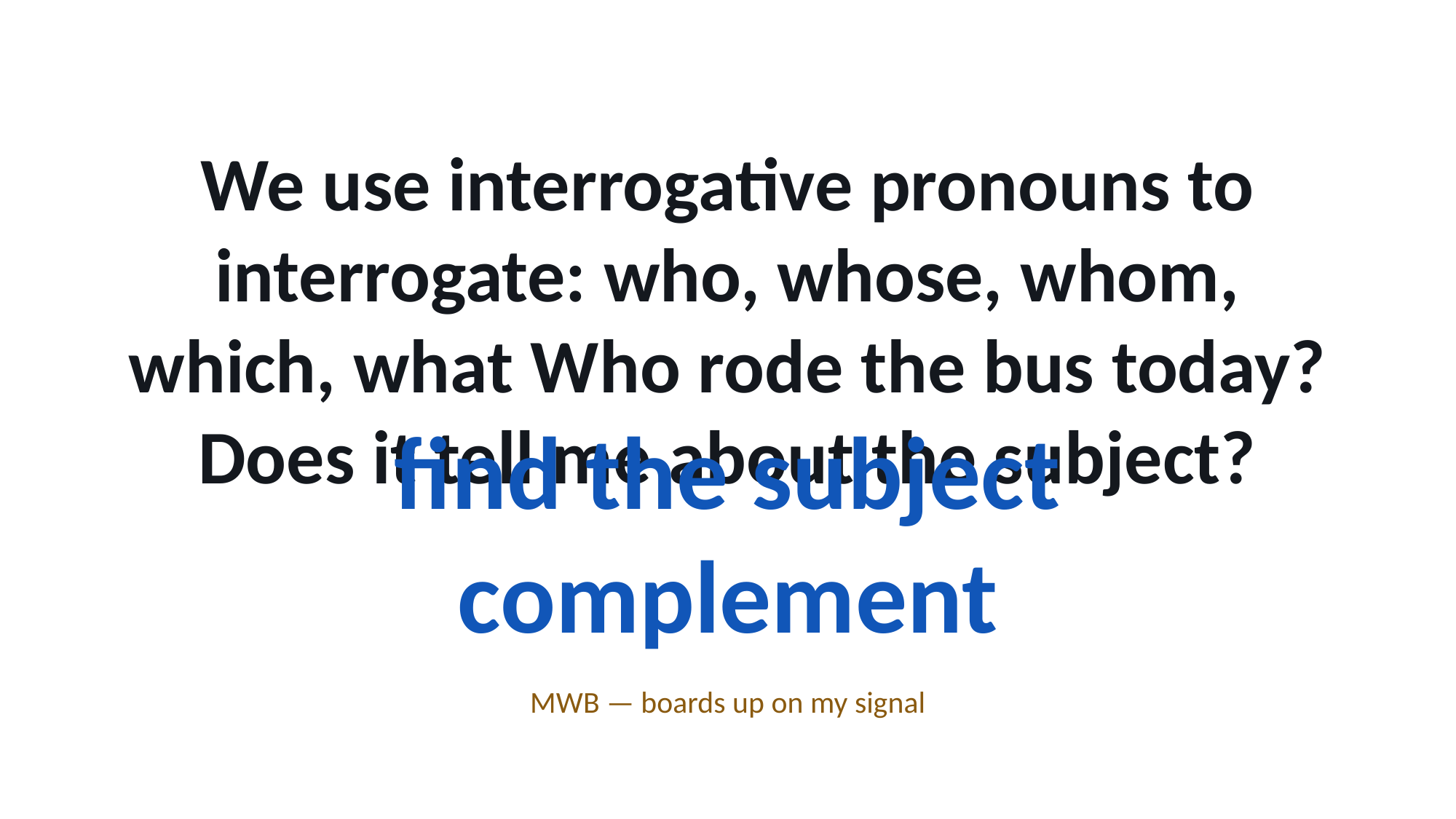

We use interrogative pronouns to interrogate: who, whose, whom, which, what Who rode the bus today?
Does it tell me about the subject?
find the subject complement
MWB — boards up on my signal